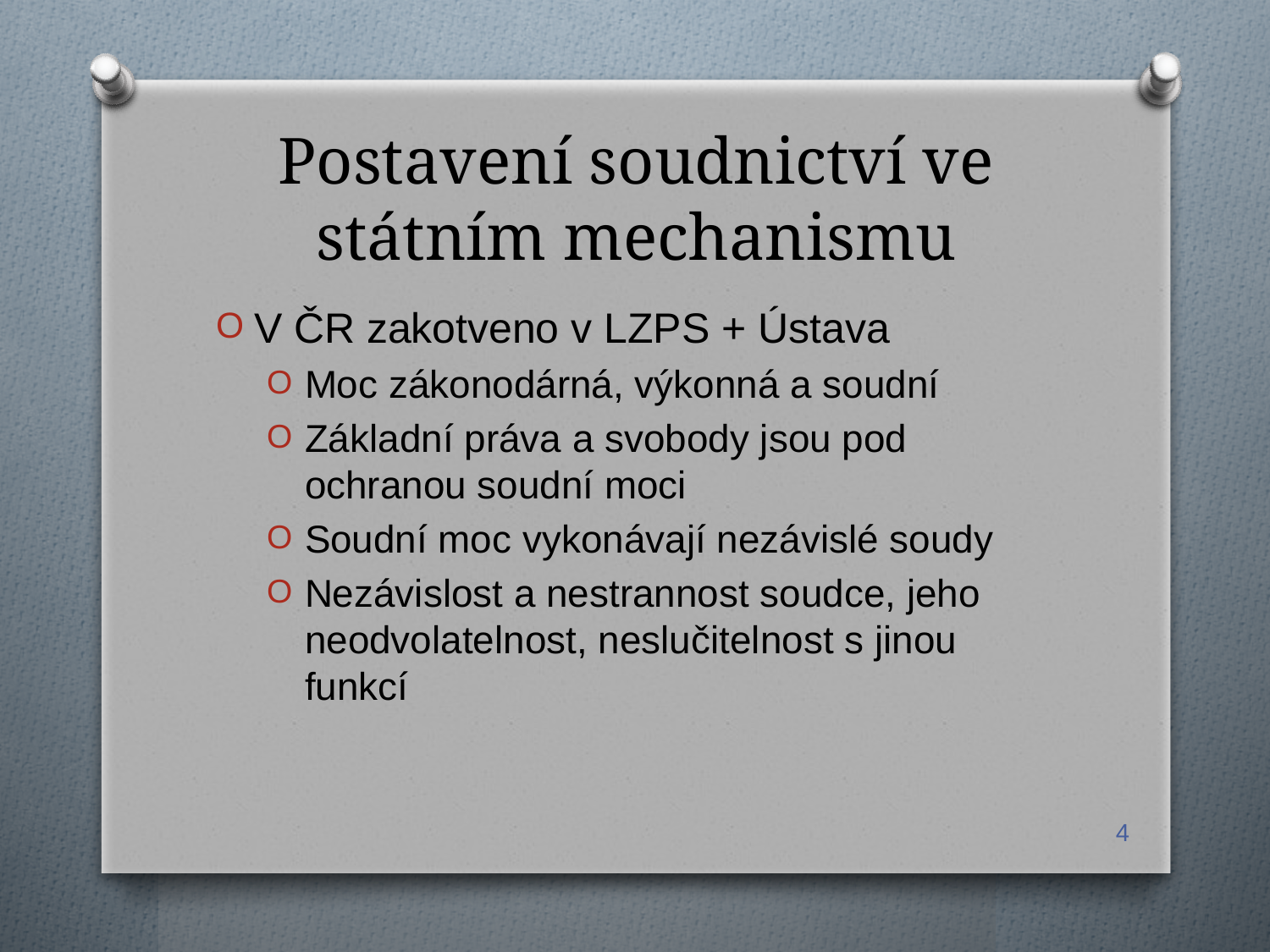

# Postavení soudnictví ve státním mechanismu
V ČR zakotveno v LZPS + Ústava
Moc zákonodárná, výkonná a soudní
Základní práva a svobody jsou pod ochranou soudní moci
Soudní moc vykonávají nezávislé soudy
Nezávislost a nestrannost soudce, jeho neodvolatelnost, neslučitelnost s jinou funkcí
4